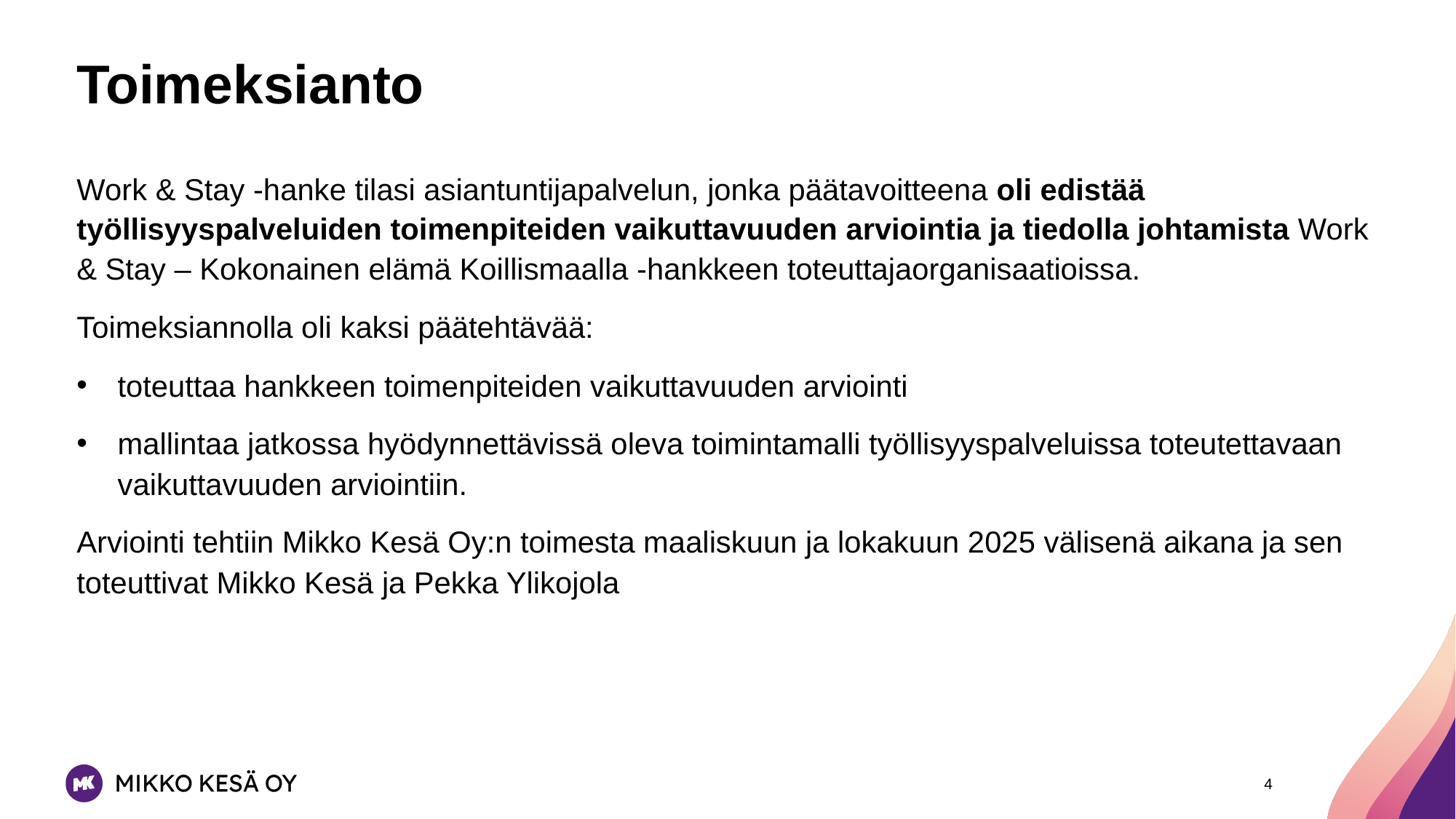

# Toimeksianto
Work & Stay -hanke tilasi asiantuntijapalvelun, jonka päätavoitteena oli edistää työllisyyspalveluiden toimenpiteiden vaikuttavuuden arviointia ja tiedolla johtamista Work & Stay – Kokonainen elämä Koillismaalla -hankkeen toteuttajaorganisaatioissa.
Toimeksiannolla oli kaksi päätehtävää:
toteuttaa hankkeen toimenpiteiden vaikuttavuuden arviointi
mallintaa jatkossa hyödynnettävissä oleva toimintamalli työllisyyspalveluissa toteutettavaan vaikuttavuuden arviointiin.
Arviointi tehtiin Mikko Kesä Oy:n toimesta maaliskuun ja lokakuun 2025 välisenä aikana ja sen toteuttivat Mikko Kesä ja Pekka Ylikojola
4